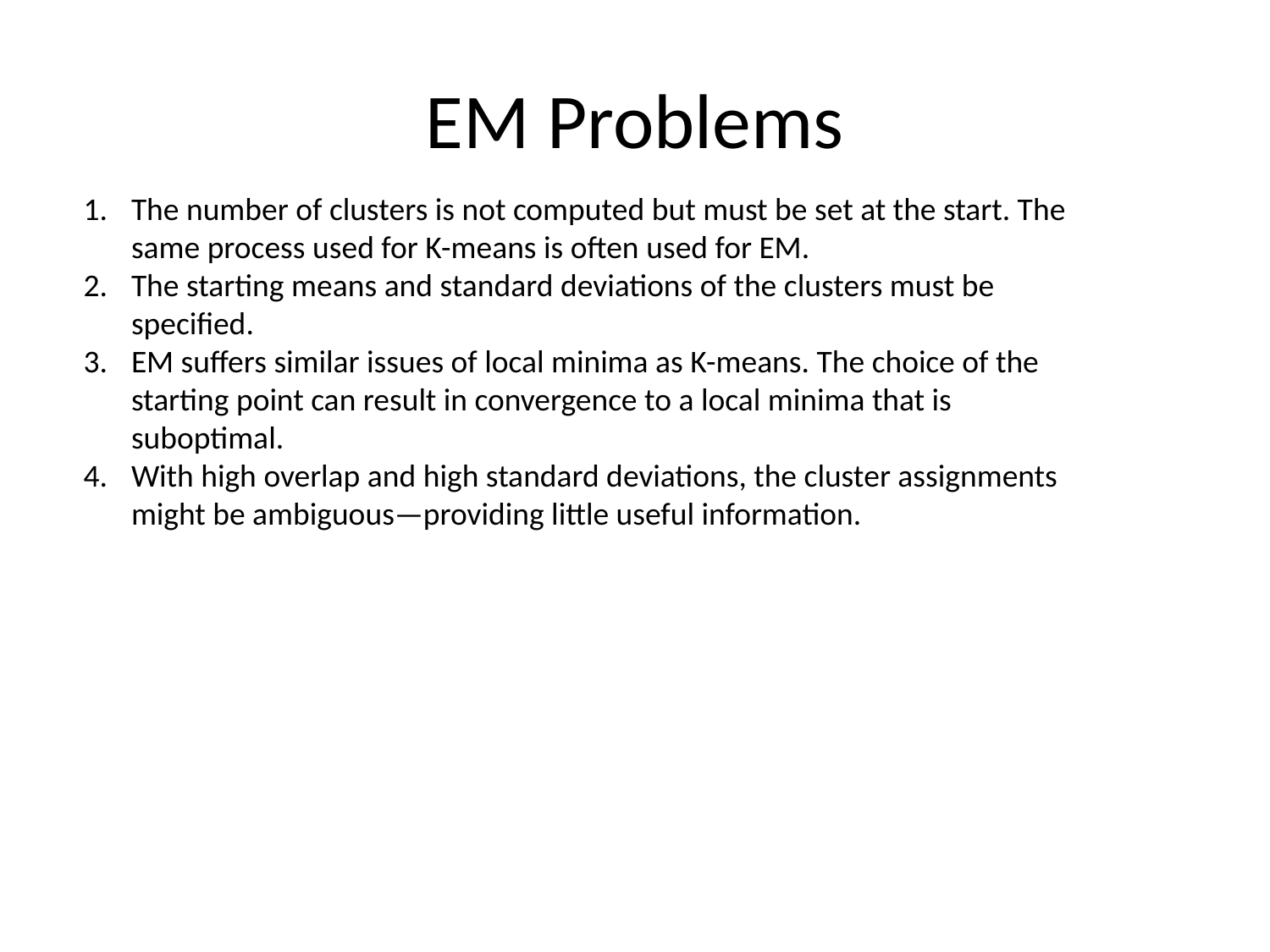

# EM Problems
The number of clusters is not computed but must be set at the start. The same process used for K-means is often used for EM.
The starting means and standard deviations of the clusters must be specified.
EM suffers similar issues of local minima as K-means. The choice of the starting point can result in convergence to a local minima that is suboptimal.
With high overlap and high standard deviations, the cluster assignments might be ambiguous—providing little useful information.